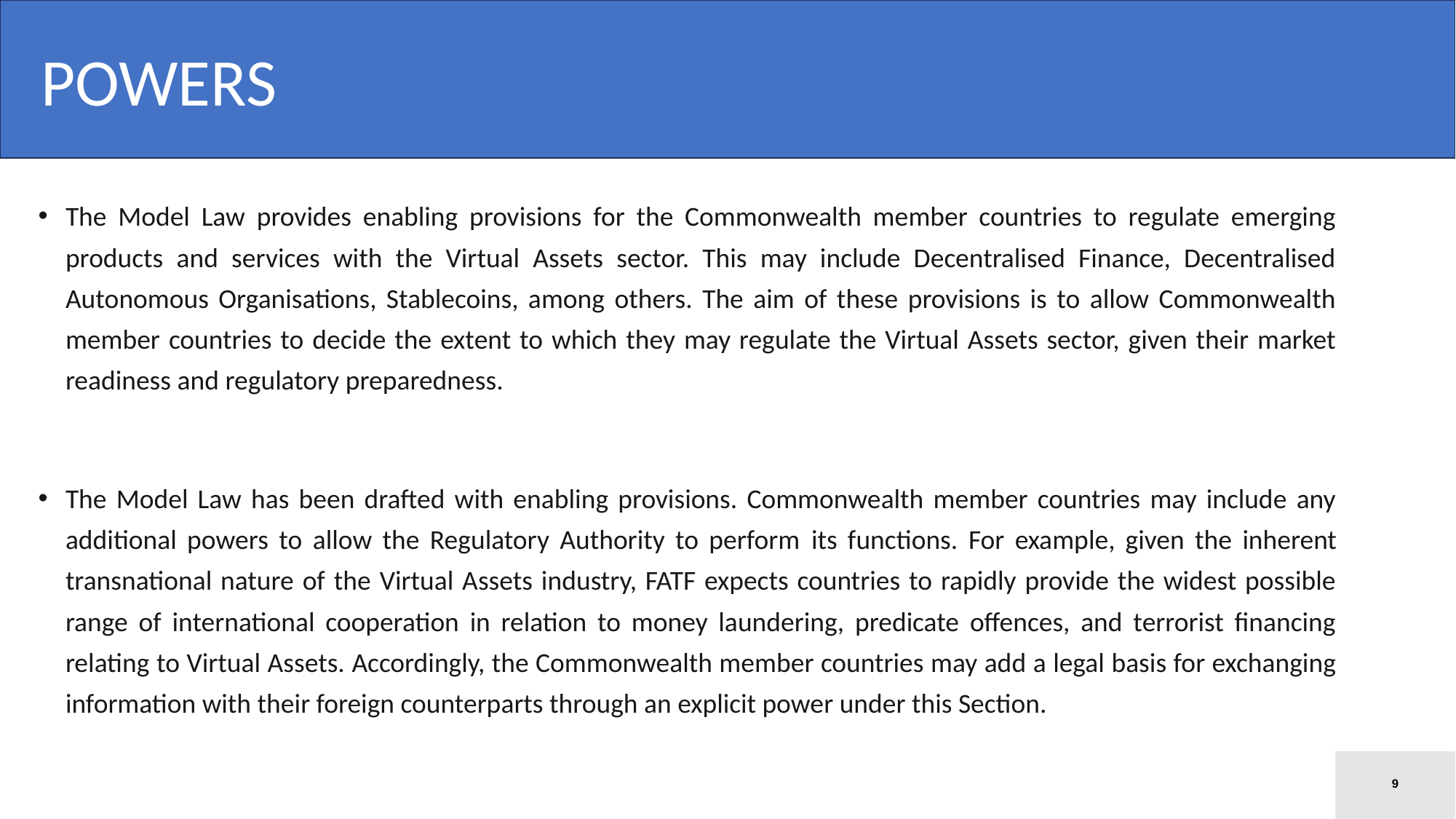

POWERS
The Model Law provides enabling provisions for the Commonwealth member countries to regulate emerging products and services with the Virtual Assets sector. This may include Decentralised Finance, Decentralised Autonomous Organisations, Stablecoins, among others. The aim of these provisions is to allow Commonwealth member countries to decide the extent to which they may regulate the Virtual Assets sector, given their market readiness and regulatory preparedness.

The Model Law has been drafted with enabling provisions. Commonwealth member countries may include any additional powers to allow the Regulatory Authority to perform its functions. For example, given the inherent transnational nature of the Virtual Assets industry, FATF expects countries to rapidly provide the widest possible range of international cooperation in relation to money laundering, predicate offences, and terrorist financing relating to Virtual Assets. Accordingly, the Commonwealth member countries may add a legal basis for exchanging information with their foreign counterparts through an explicit power under this Section.